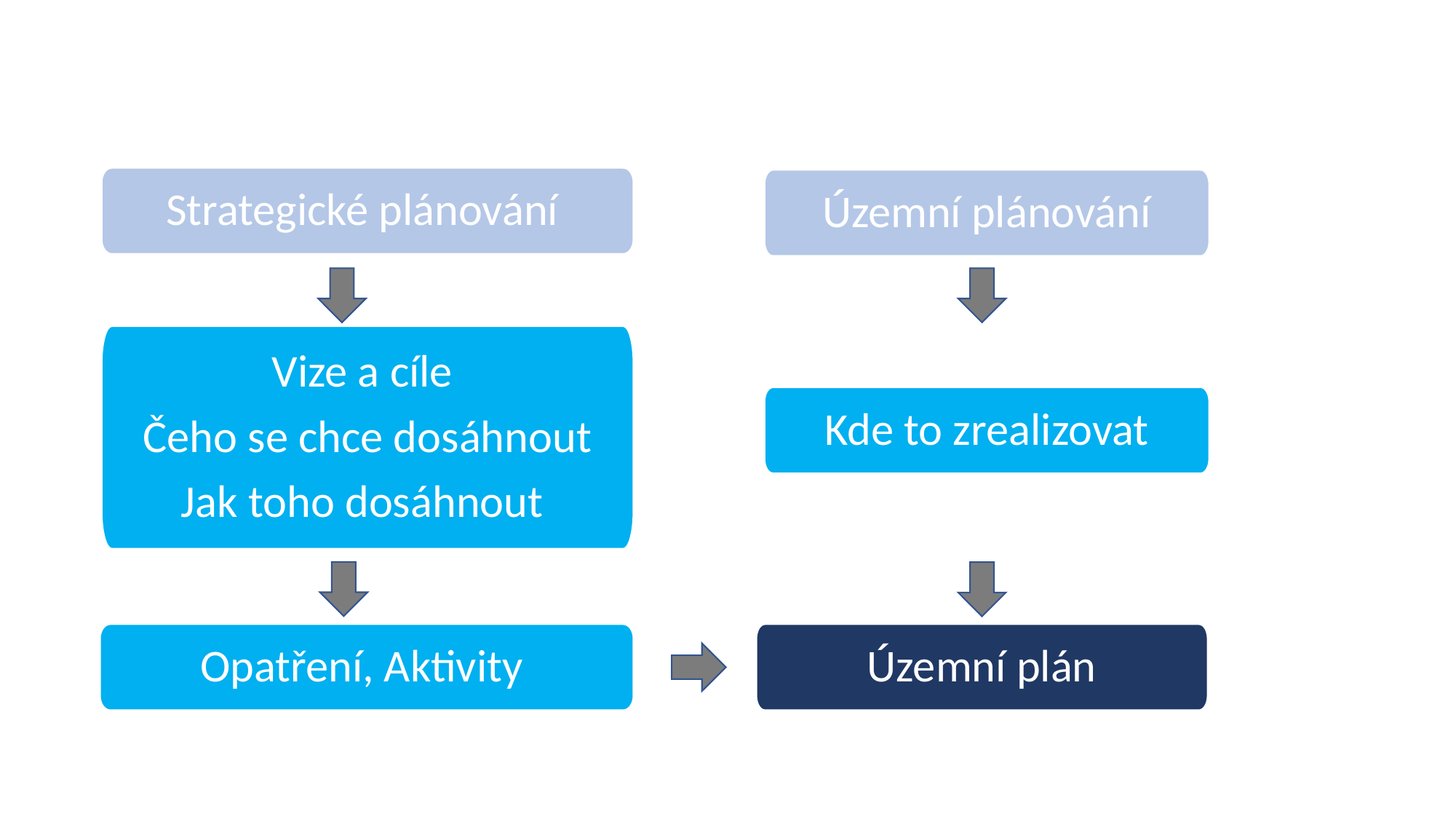

#
Strategické plánování
Územní plánování
Vize a cíle
Čeho se chce dosáhnout
Jak toho dosáhnout
Kde to zrealizovat
Opatření, Aktivity
Územní plán